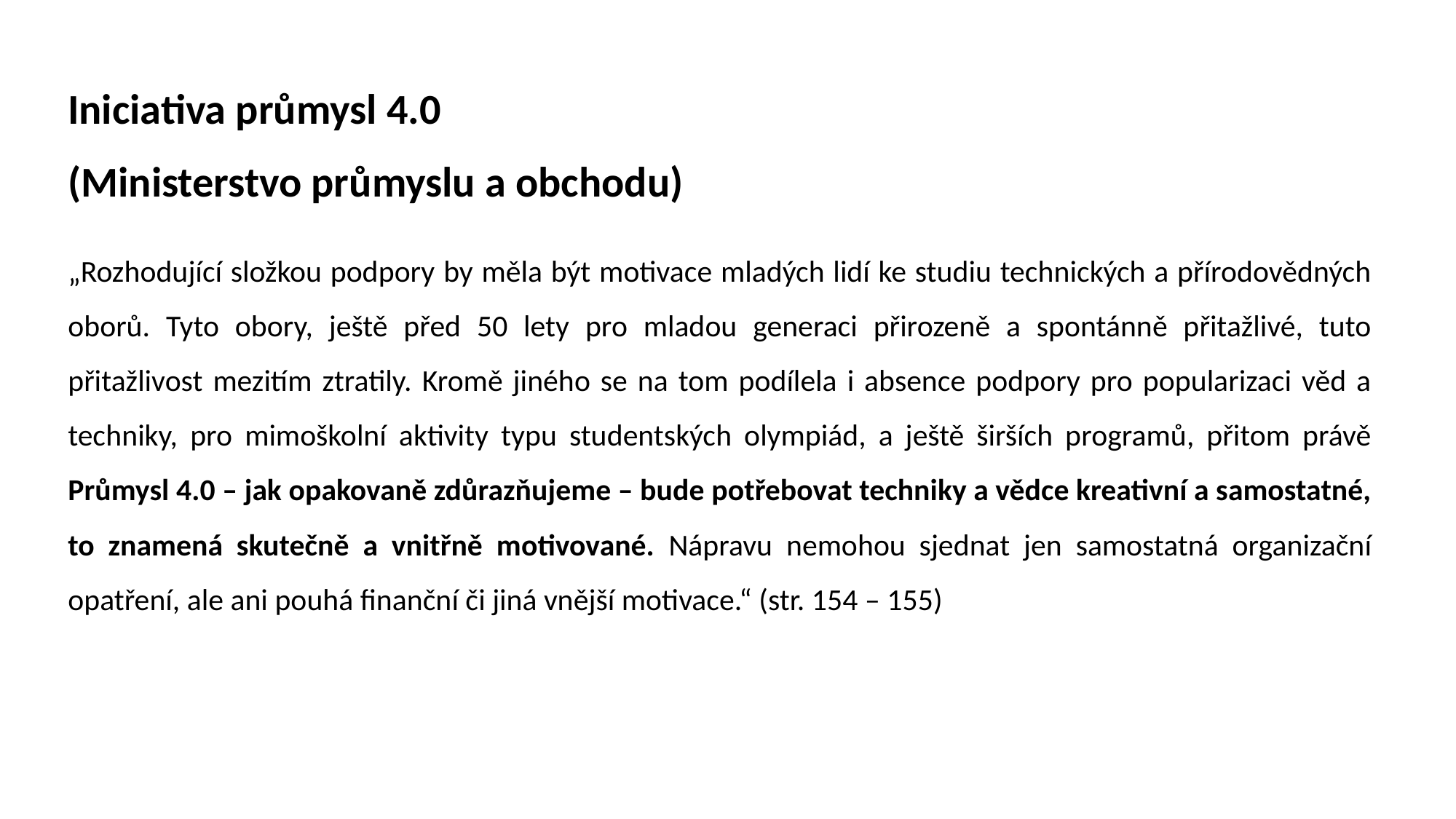

Iniciativa průmysl 4.0
(Ministerstvo průmyslu a obchodu)
„Rozhodující složkou podpory by měla být motivace mladých lidí ke studiu technických a přírodovědných oborů. Tyto obory, ještě před 50 lety pro mladou generaci přirozeně a spontánně přitažlivé, tuto přitažlivost mezitím ztratily. Kromě jiného se na tom podílela i absence podpory pro popularizaci věd a techniky, pro mimoškolní aktivity typu studentských olympiád, a ještě širších programů, přitom právě Průmysl 4.0 – jak opakovaně zdůrazňujeme – bude potřebovat techniky a vědce kreativní a samostatné, to znamená skutečně a vnitřně motivované. Nápravu nemohou sjednat jen samostatná organizační opatření, ale ani pouhá finanční či jiná vnější motivace.“ (str. 154 – 155)